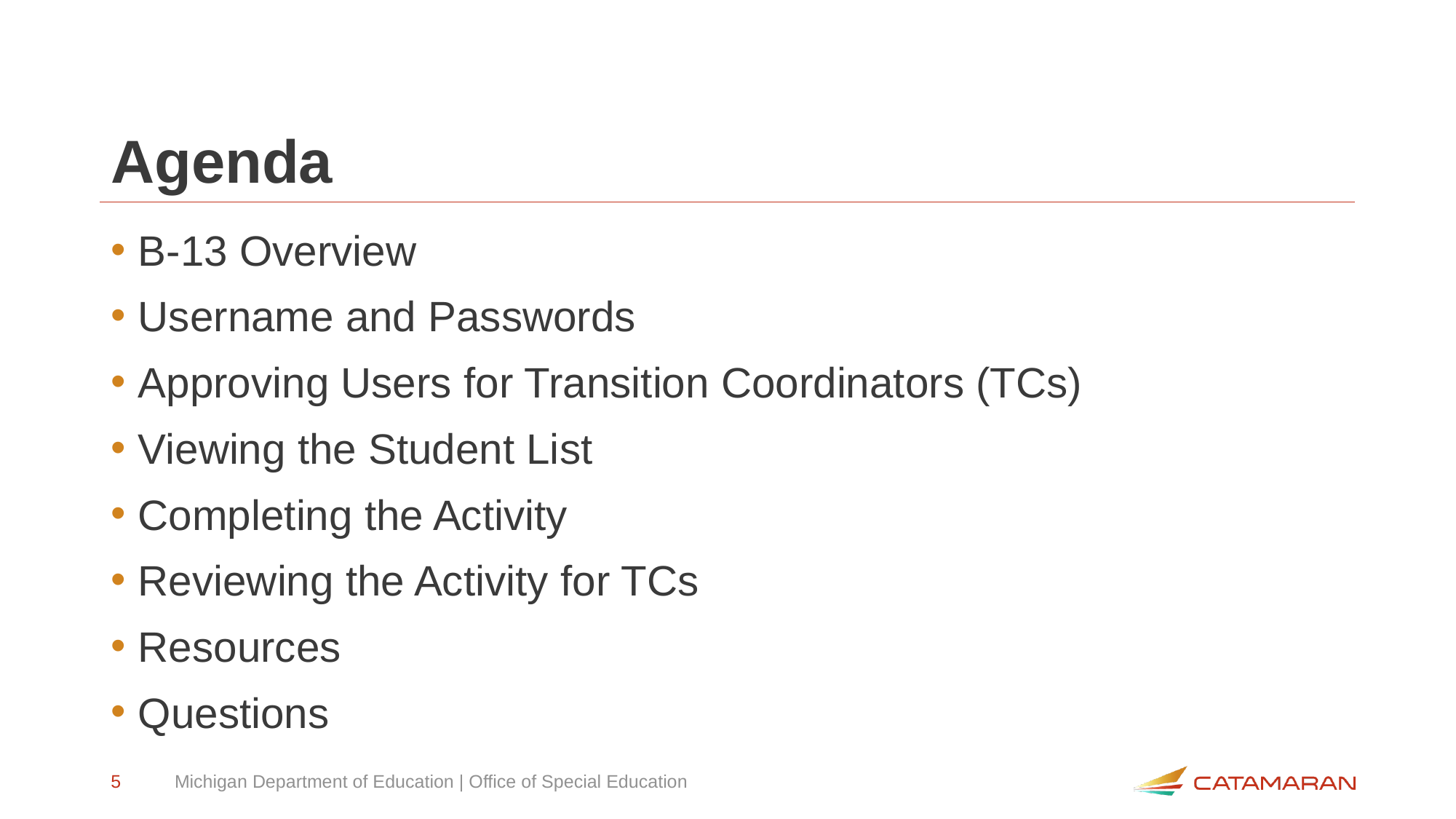

# Agenda
B-13 Overview
Username and Passwords
Approving Users for Transition Coordinators (TCs)
Viewing the Student List
Completing the Activity
Reviewing the Activity for TCs
Resources
Questions
5
Michigan Department of Education | Office of Special Education